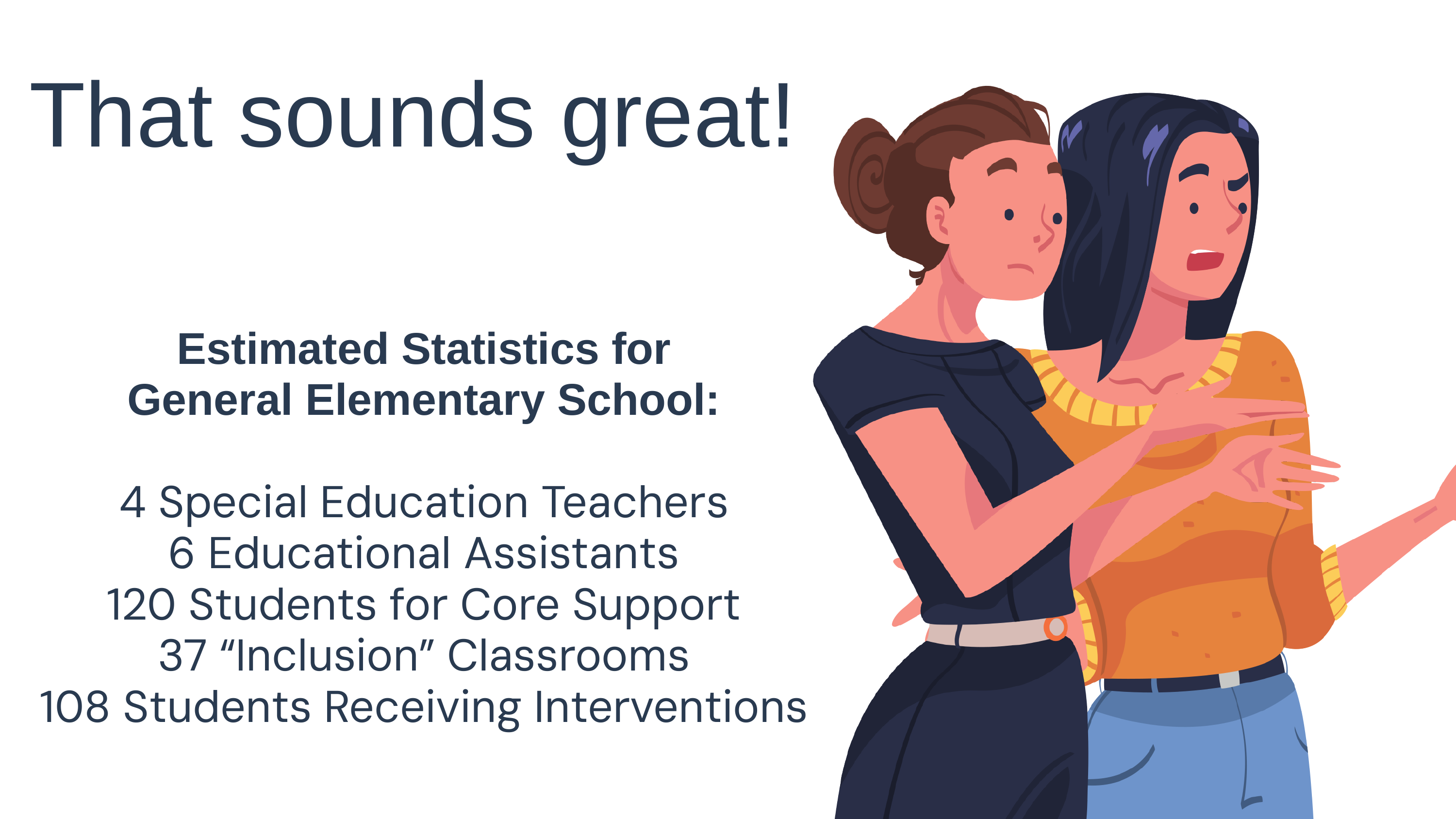

That sounds great!

Estimated Statistics for
General Elementary School:

4 Special Education Teachers
6 Educational Assistants
120 Students for Core Support
37 “Inclusion” Classrooms
108 Students Receiving Interventions